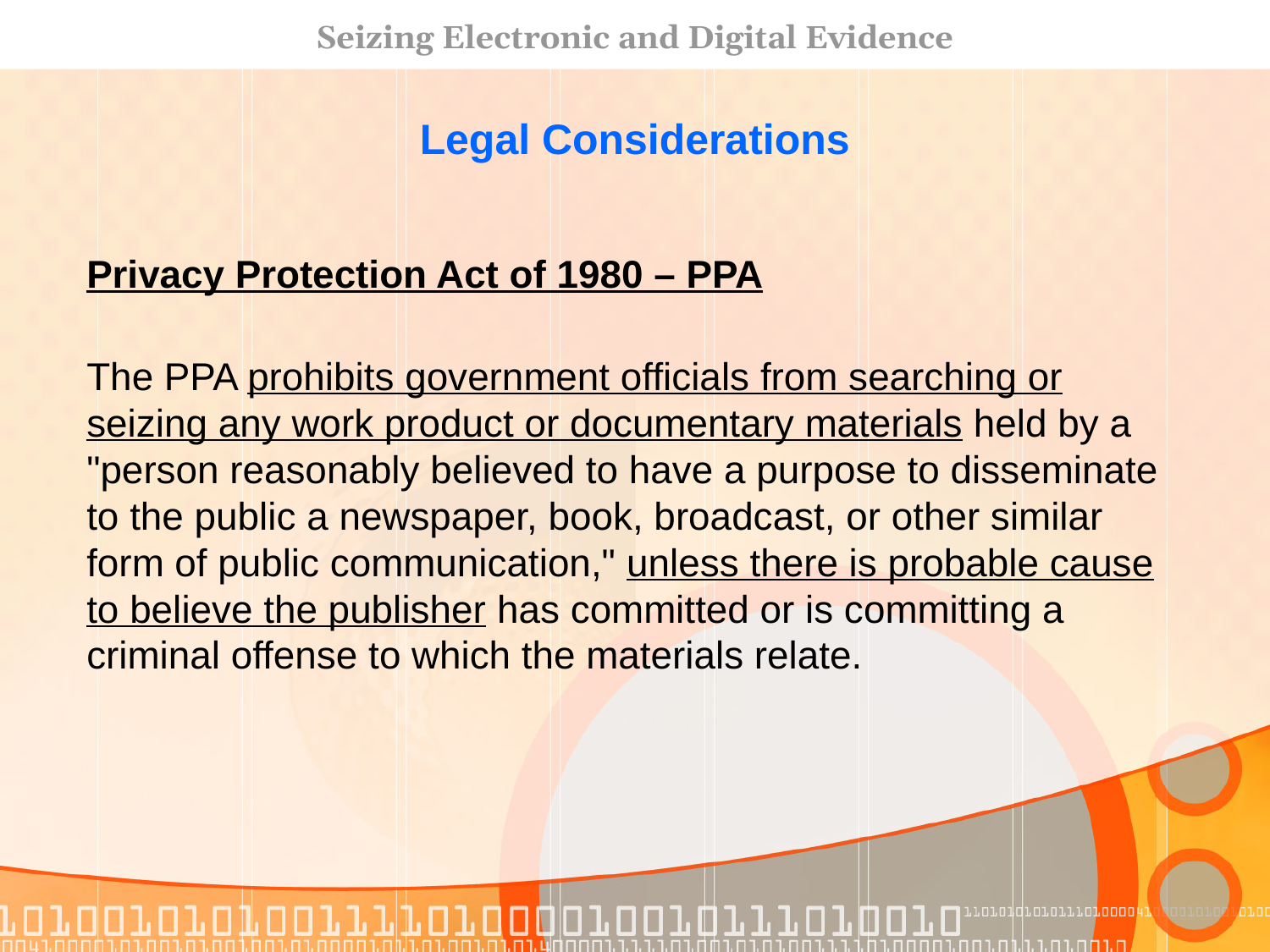

Seizing Electronic and Digital Evidence
Legal Considerations
Privacy Protection Act of 1980 – PPA
The PPA prohibits government officials from searching or seizing any work product or documentary materials held by a "person reasonably believed to have a purpose to disseminate to the public a newspaper, book, broadcast, or other similar form of public communication," unless there is probable cause to believe the publisher has committed or is committing a criminal offense to which the materials relate.